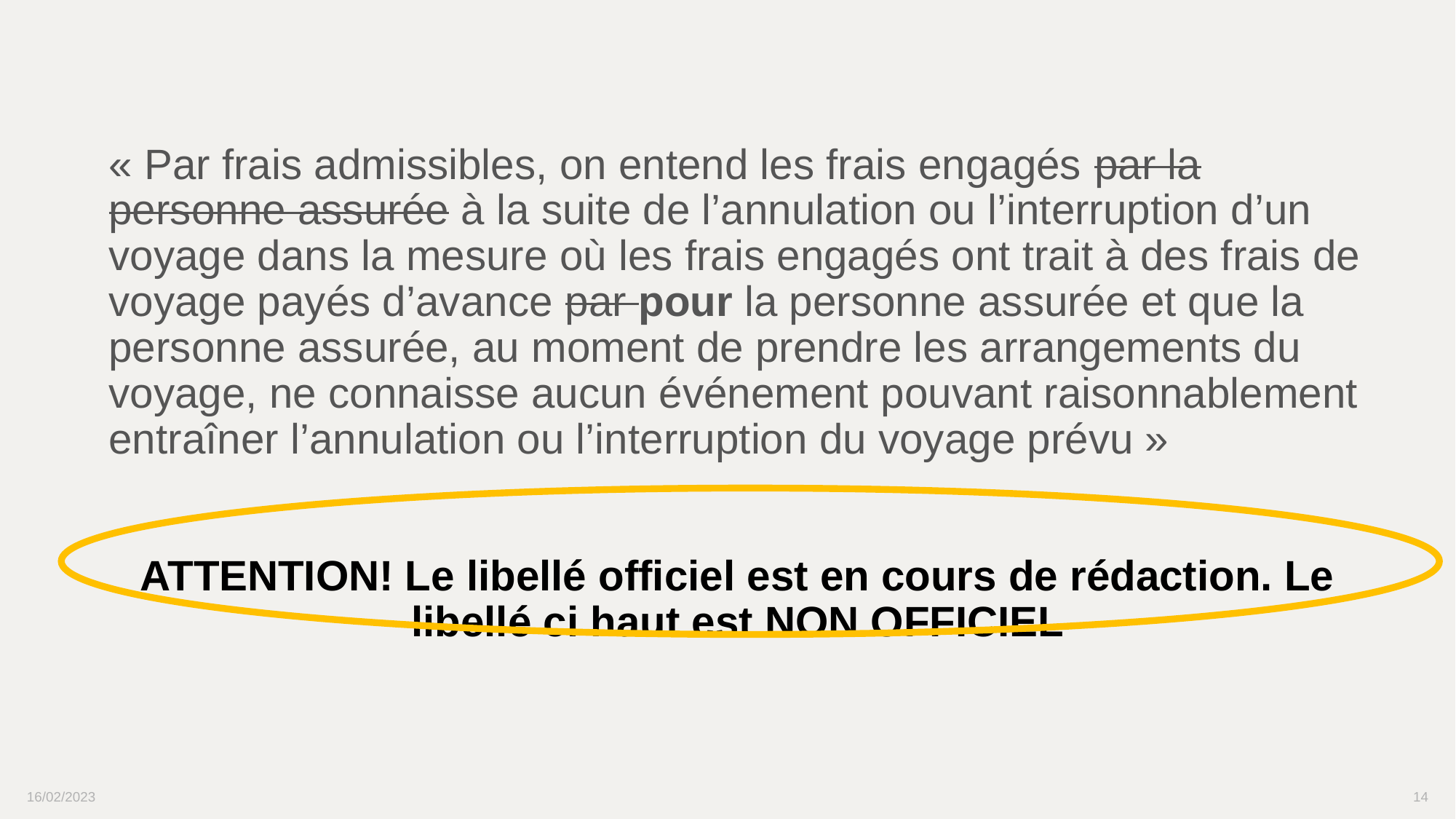

« Par frais admissibles, on entend les frais engagés par la personne assurée à la suite de l’annulation ou l’interruption d’un voyage dans la mesure où les frais engagés ont trait à des frais de voyage payés d’avance par pour la personne assurée et que la personne assurée, au moment de prendre les arrangements du voyage, ne connaisse aucun événement pouvant raisonnablement entraîner l’annulation ou l’interruption du voyage prévu »

ATTENTION! Le libellé officiel est en cours de rédaction. Le libellé ci haut est NON OFFICIEL

16/02/2023
14